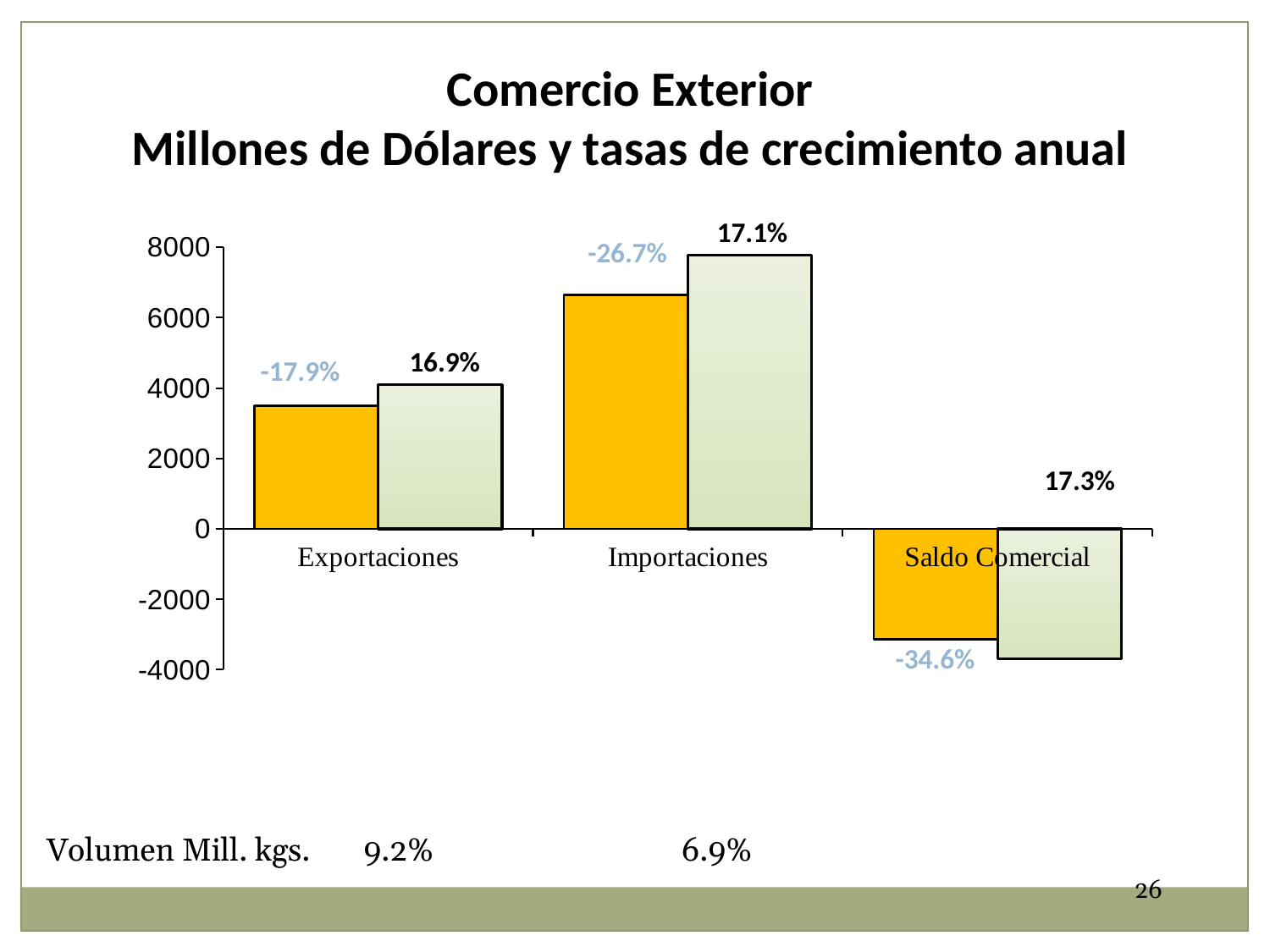

Comercio Exterior
Millones de Dólares y tasas de crecimiento anual

### Chart

| Category | Nov-09 | Nov-10 |
|---|---|---|
| Exportaciones | 3502.9 | 4094.6 |
| Importaciones | 6646.7 | 7781.9 |
| Saldo Comercial | -3143.8 | -3687.3 |
17.1%
-26.7%
16.9%
-17.9%
17.3%
-34.6%
Volumen Mill. kgs.       9.2%		6.9%
26